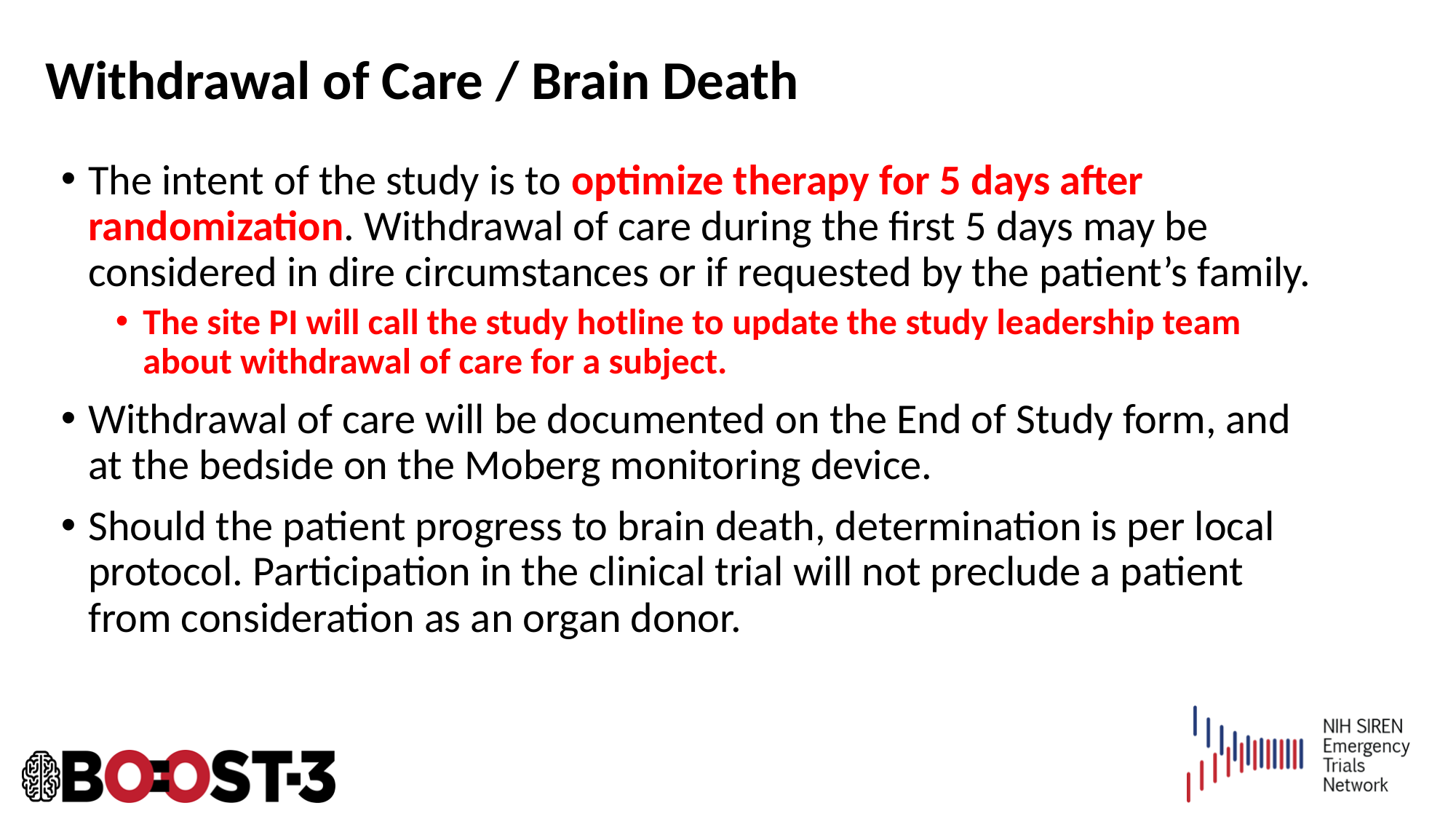

# Withdrawal of Care / Brain Death
The intent of the study is to optimize therapy for 5 days after randomization. Withdrawal of care during the first 5 days may be considered in dire circumstances or if requested by the patient’s family.
The site PI will call the study hotline to update the study leadership team about withdrawal of care for a subject.
Withdrawal of care will be documented on the End of Study form, and at the bedside on the Moberg monitoring device.
Should the patient progress to brain death, determination is per local protocol. Participation in the clinical trial will not preclude a patient from consideration as an organ donor.